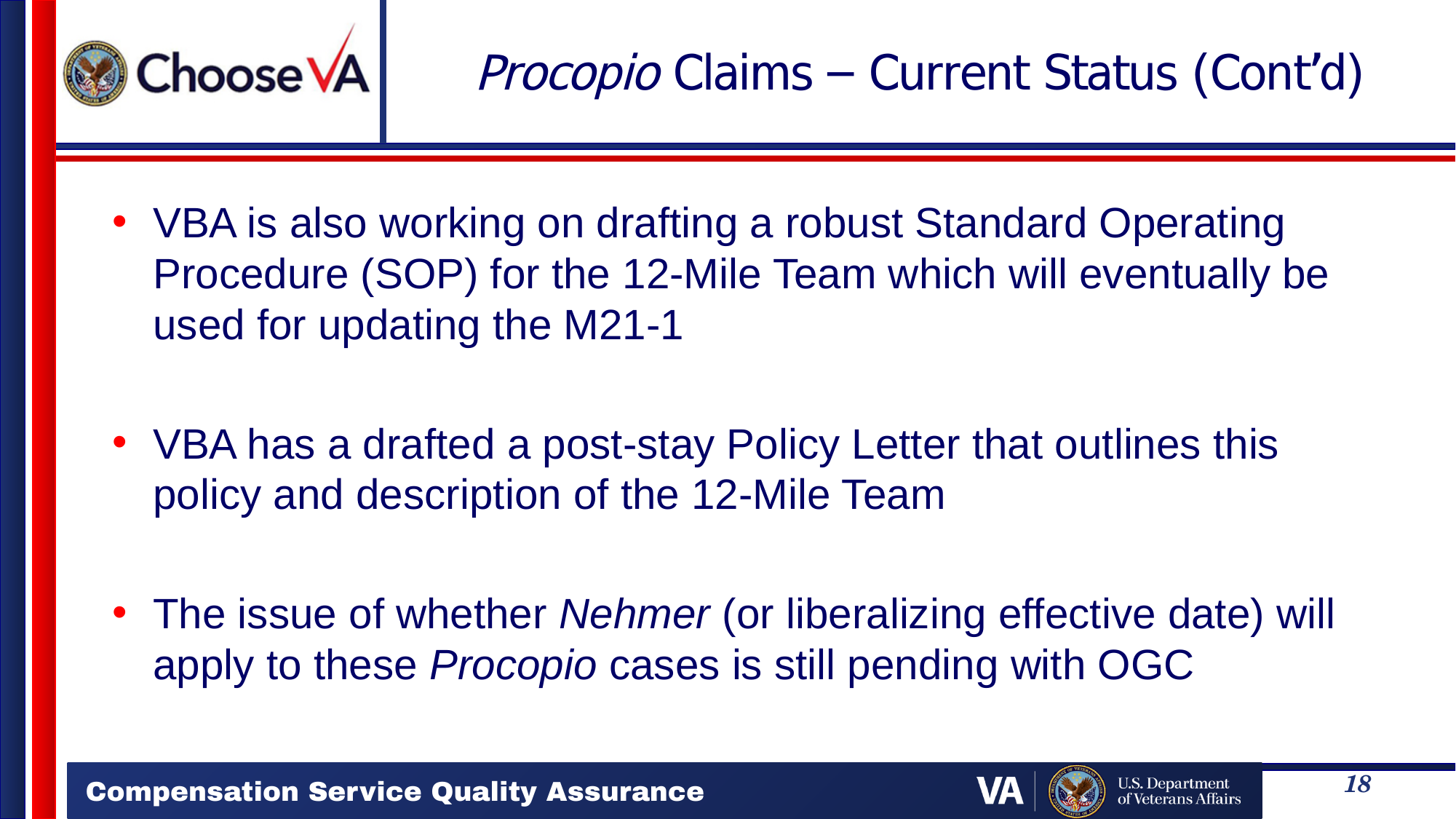

# Procopio Claims – Current Status (Cont’d)
VBA is also working on drafting a robust Standard Operating Procedure (SOP) for the 12-Mile Team which will eventually be used for updating the M21-1

VBA has a drafted a post-stay Policy Letter that outlines this policy and description of the 12-Mile Team

The issue of whether Nehmer (or liberalizing effective date) will apply to these Procopio cases is still pending with OGC

18